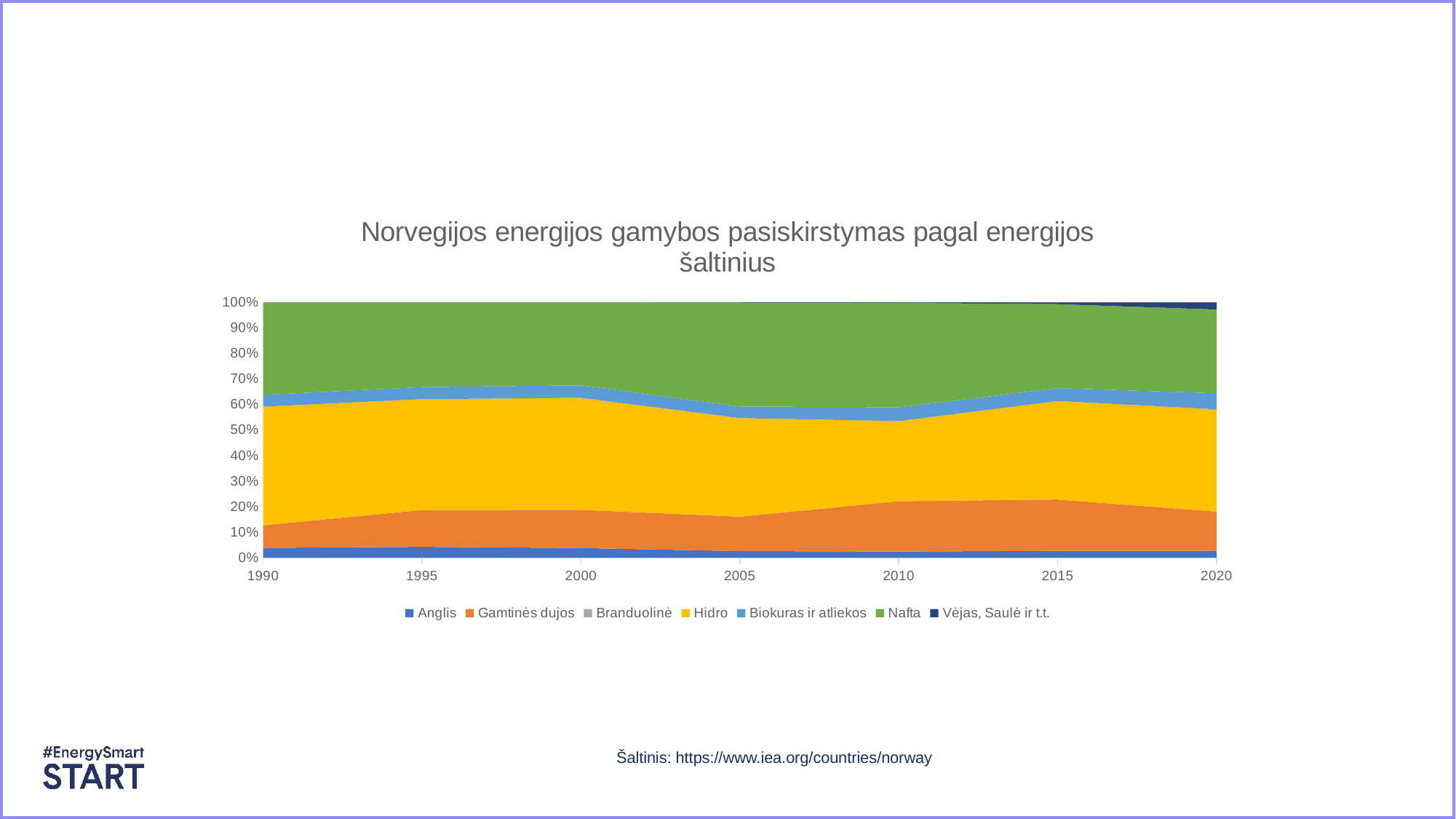

### Chart: Norvegijos energijos gamybos pasiskirstymas pagal energijos šaltinius

| Category | Anglis | Gamtinės dujos | Branduolinė | Hidro | Biokuras ir atliekos | Nafta | Vėjas, Saulė ir t.t. |
|---|---|---|---|---|---|---|---|
| 1990 | 36123.0 | 82733.0 | None | 436122.0 | 43238.0 | 340290.0 | None |
| 1995 | 42856.0 | 144924.0 | None | 437508.0 | 47647.0 | 334159.0 | 36.0 |
| 2000 | 44003.0 | 173525.0 | None | 510545.0 | 57169.0 | 377841.0 | 112.0 |
| 2005 | 32485.0 | 170462.0 | None | 488477.0 | 57655.0 | 514478.0 | 1796.0 |
| 2010 | 31951.0 | 264388.0 | None | 420260.0 | 72538.0 | 547751.0 | 3164.0 |
| 2015 | 34369.0 | 257120.0 | None | 494287.0 | 64262.0 | 421337.0 | 9054.0 |
| 2020 | 34500.0 | 193502.0 | None | 507336.0 | 79660.0 | 415245.0 | 35774.0 |
Šaltinis: https://www.iea.org/countries/norway